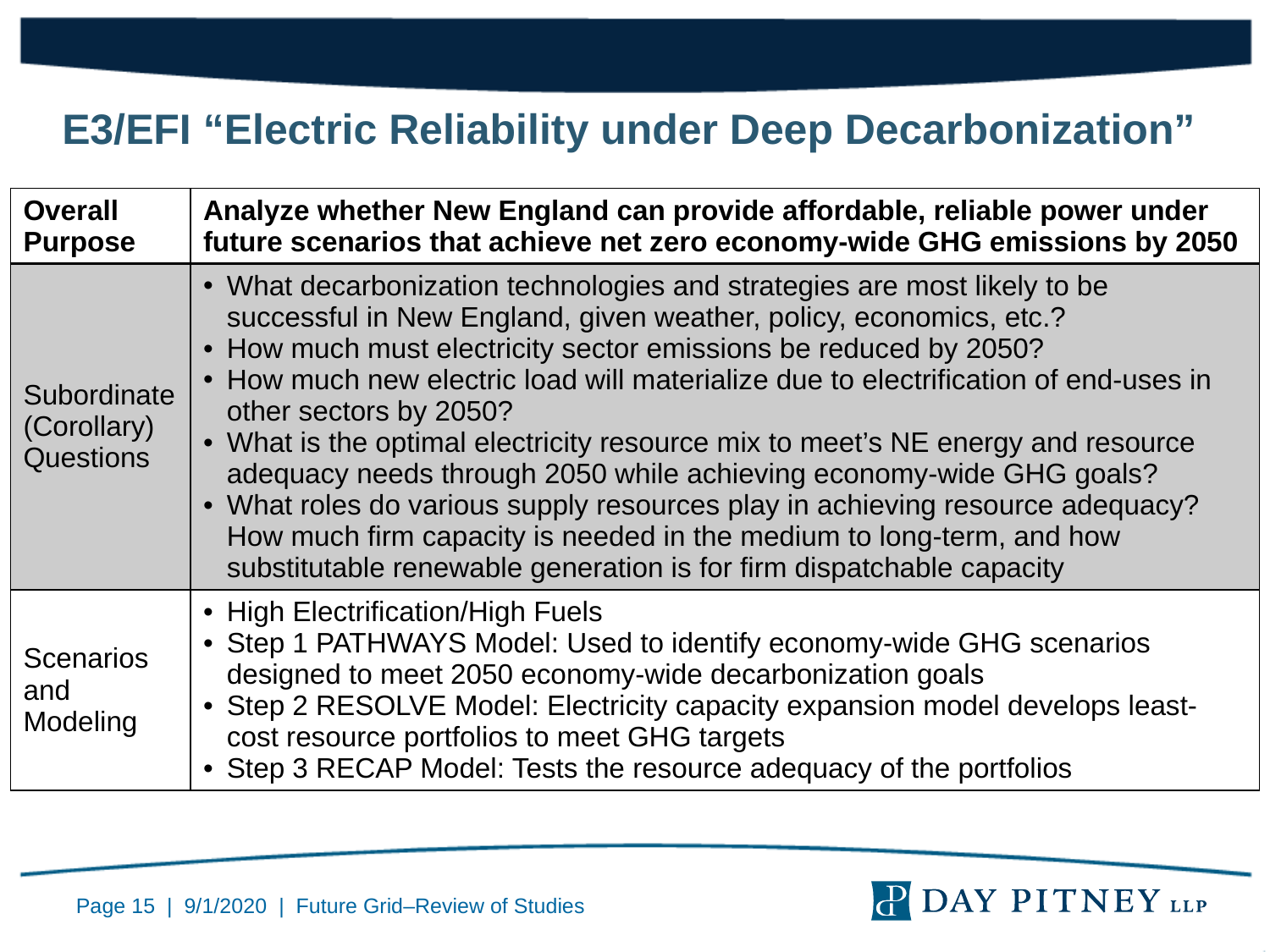

# E3/EFI “Electric Reliability under Deep Decarbonization”
| Overall Purpose | Analyze whether New England can provide affordable, reliable power under future scenarios that achieve net zero economy-wide GHG emissions by 2050 |
| --- | --- |
| Subordinate (Corollary) Questions | What decarbonization technologies and strategies are most likely to be successful in New England, given weather, policy, economics, etc.? How much must electricity sector emissions be reduced by 2050? How much new electric load will materialize due to electrification of end-uses in other sectors by 2050? What is the optimal electricity resource mix to meet’s NE energy and resource adequacy needs through 2050 while achieving economy-wide GHG goals? What roles do various supply resources play in achieving resource adequacy? How much firm capacity is needed in the medium to long-term, and how substitutable renewable generation is for firm dispatchable capacity |
| Scenarios and Modeling | High Electrification/High Fuels Step 1 PATHWAYS Model: Used to identify economy-wide GHG scenarios designed to meet 2050 economy-wide decarbonization goals Step 2 RESOLVE Model: Electricity capacity expansion model develops least-cost resource portfolios to meet GHG targets Step 3 RECAP Model: Tests the resource adequacy of the portfolios |